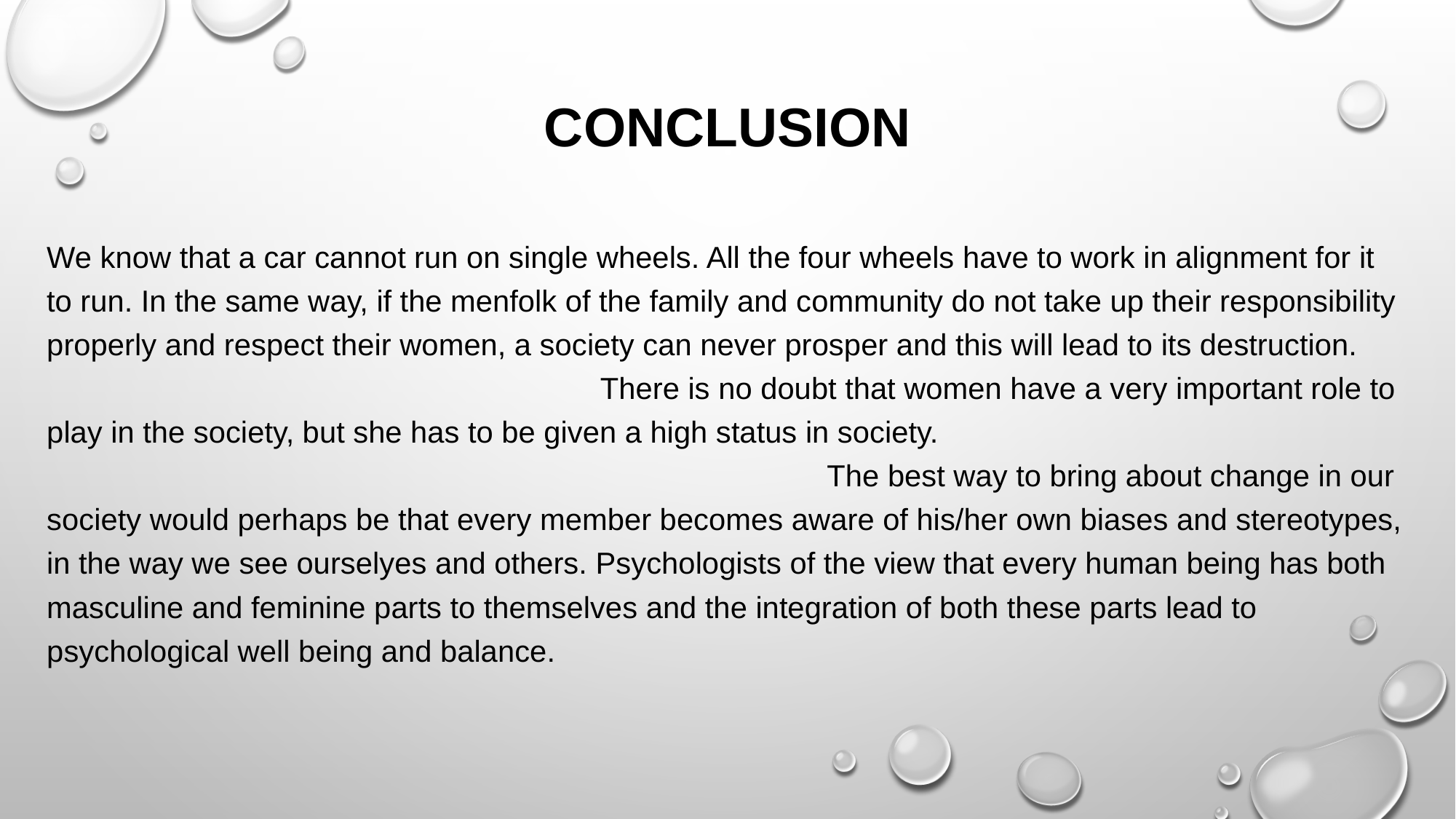

# CONCLUSION
We know that a car cannot run on single wheels. All the four wheels have to work in alignment for it to run. In the same way, if the menfolk of the family and community do not take up their responsibility properly and respect their women, a society can never prosper and this will lead to its destruction.					 There is no doubt that women have a very important role to play in the society, but she has to be given a high status in society.     											  The best way to bring about change in our society would perhaps be that every member becomes aware of his/her own biases and stereotypes, in the way we see ourselyes and others. Psychologists of the view that every human being has both masculine and feminine parts to themselves and the integration of both these parts lead to psychological well being and balance.